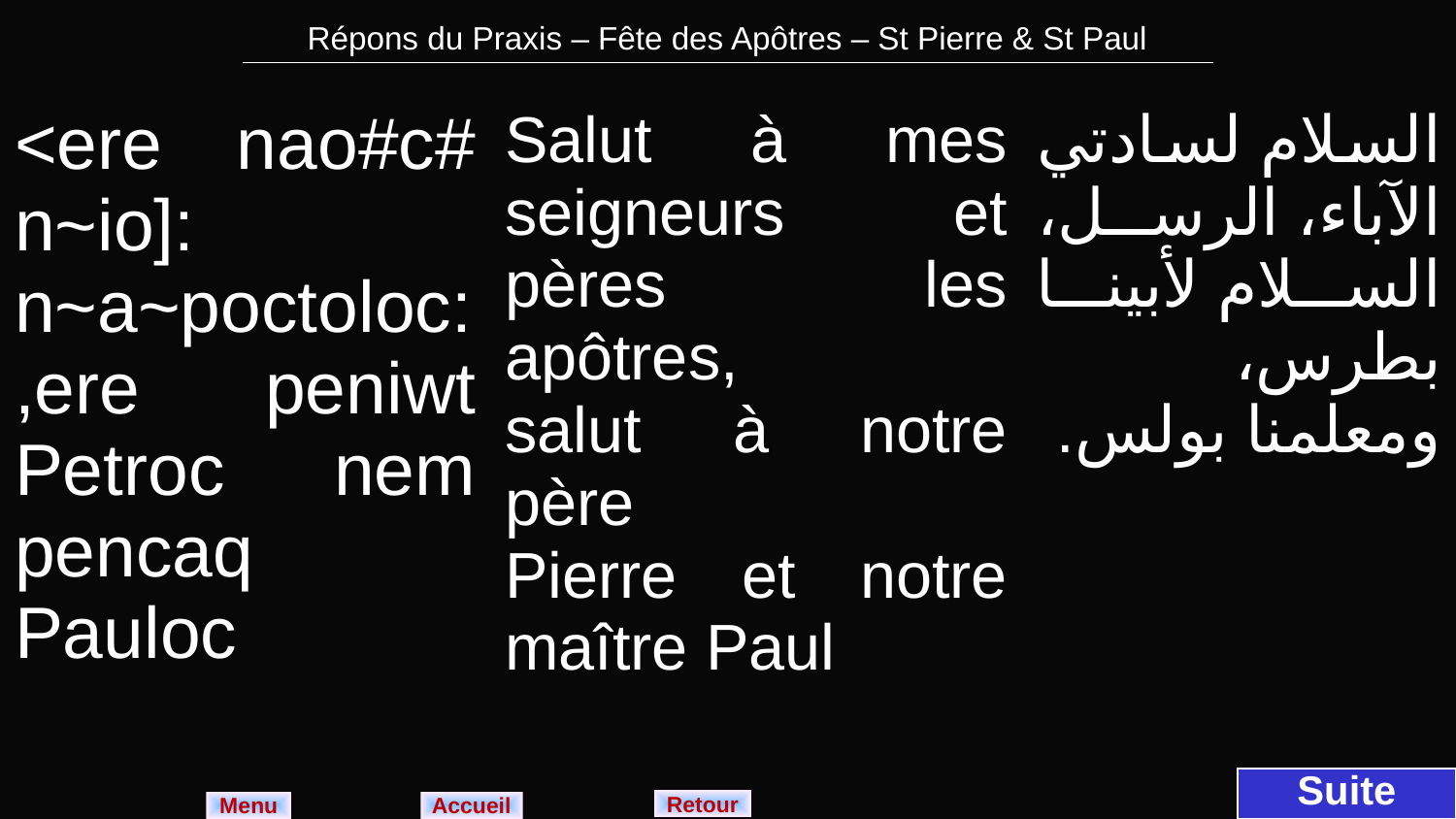

| Répons du Praxis – Fête des Apôtres – St Pierre & St Paul |
| --- |
| <ere nao#c# n~io]: n~a~poctoloc: ,ere peniwt Petroc nem pencaq Pauloc | Salut à mes seigneurs et pères les apôtres, salut à notre père Pierre et notre maître Paul | السلام لسادتي الآباء، الرسل، السلام لأبينا بطرس، ومعلمنا بولس. |
| --- | --- | --- |

Suite
Retour
Menu